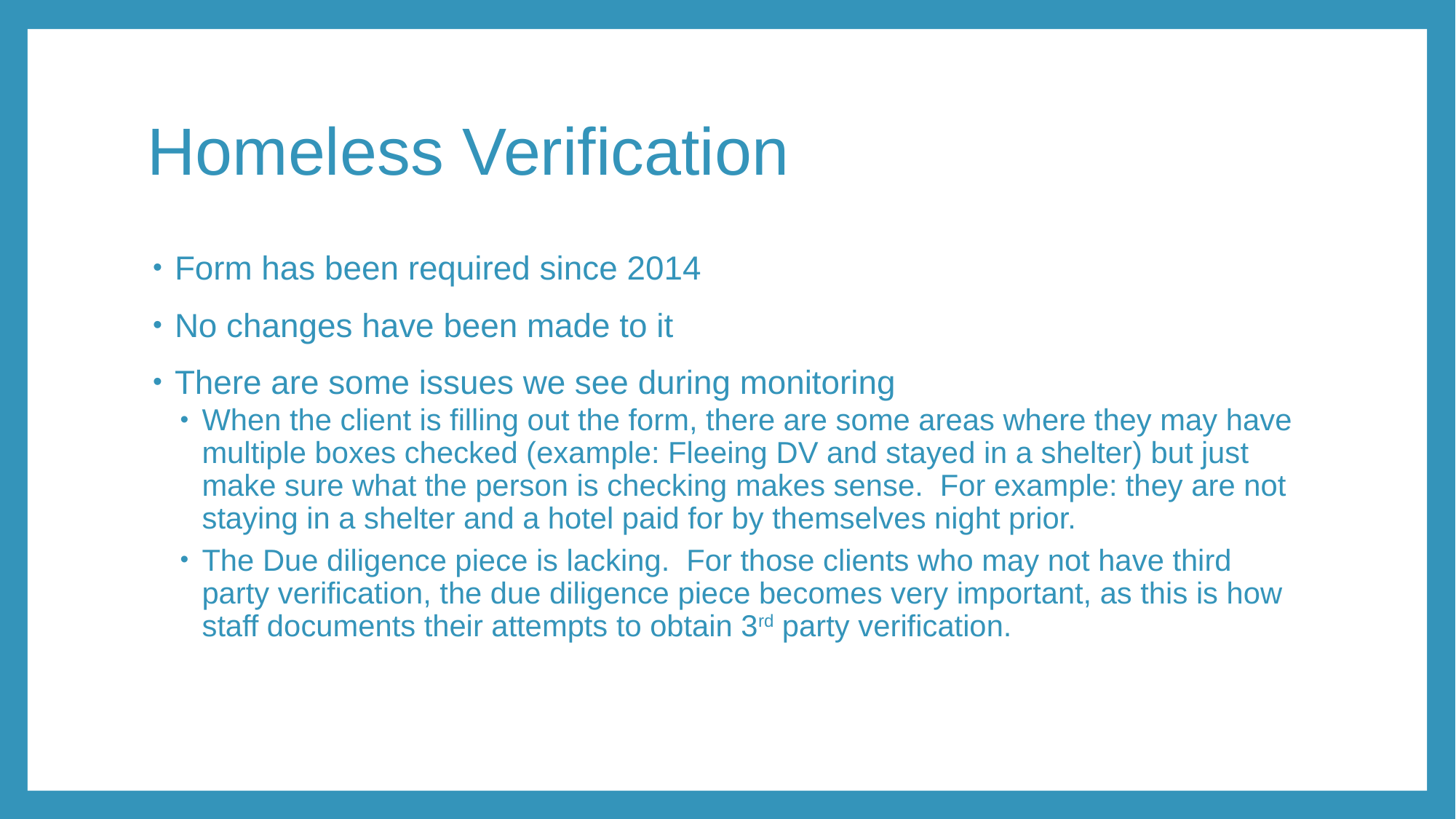

# Homeless Verification
Form has been required since 2014
No changes have been made to it
There are some issues we see during monitoring
When the client is filling out the form, there are some areas where they may have multiple boxes checked (example: Fleeing DV and stayed in a shelter) but just make sure what the person is checking makes sense.  For example: they are not staying in a shelter and a hotel paid for by themselves night prior.
The Due diligence piece is lacking.  For those clients who may not have third party verification, the due diligence piece becomes very important, as this is how staff documents their attempts to obtain 3rd party verification.